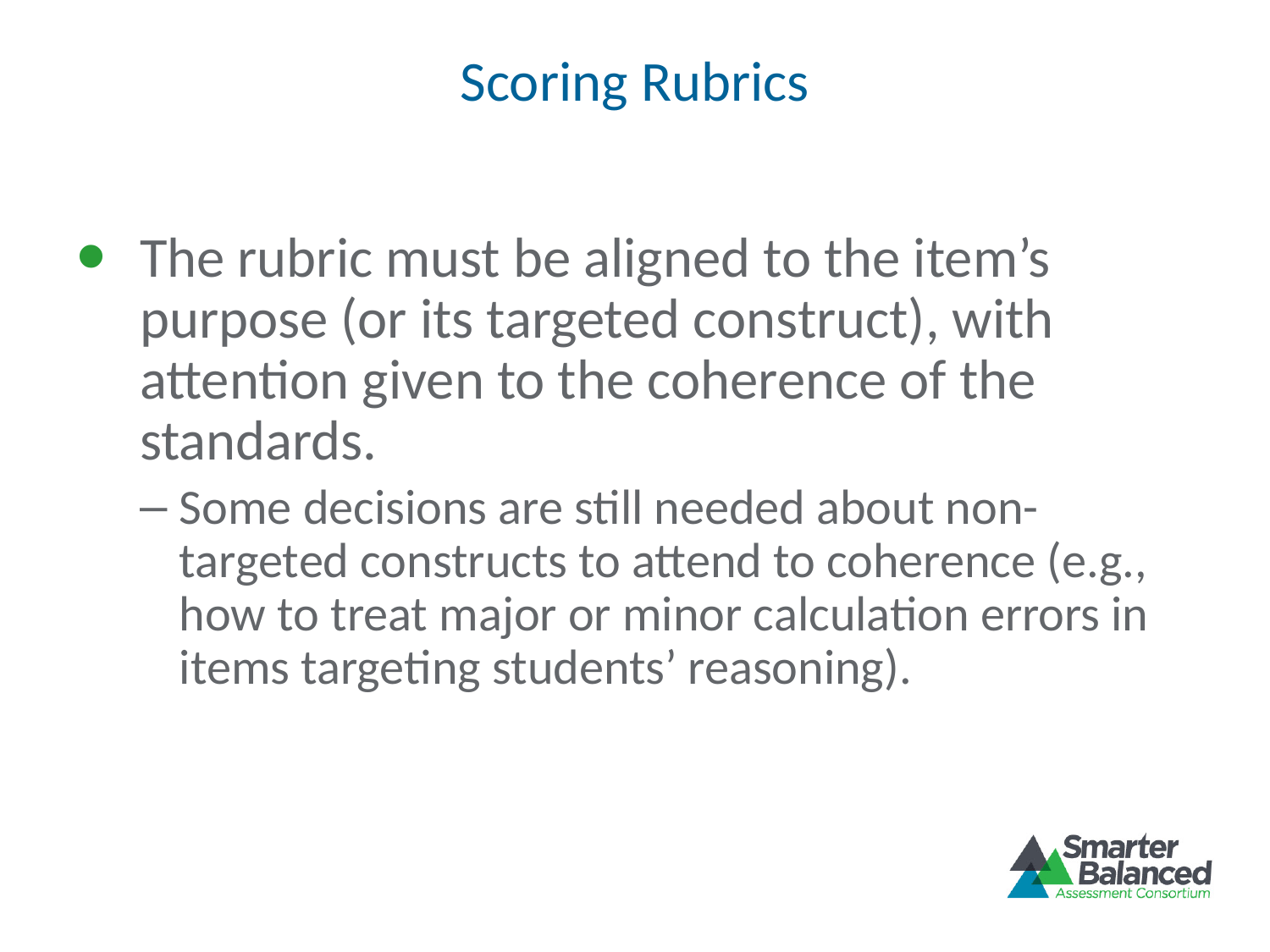

# Scoring Rubrics
The rubric must be aligned to the item’s purpose (or its targeted construct), with attention given to the coherence of the standards.
Some decisions are still needed about non-targeted constructs to attend to coherence (e.g., how to treat major or minor calculation errors in items targeting students’ reasoning).